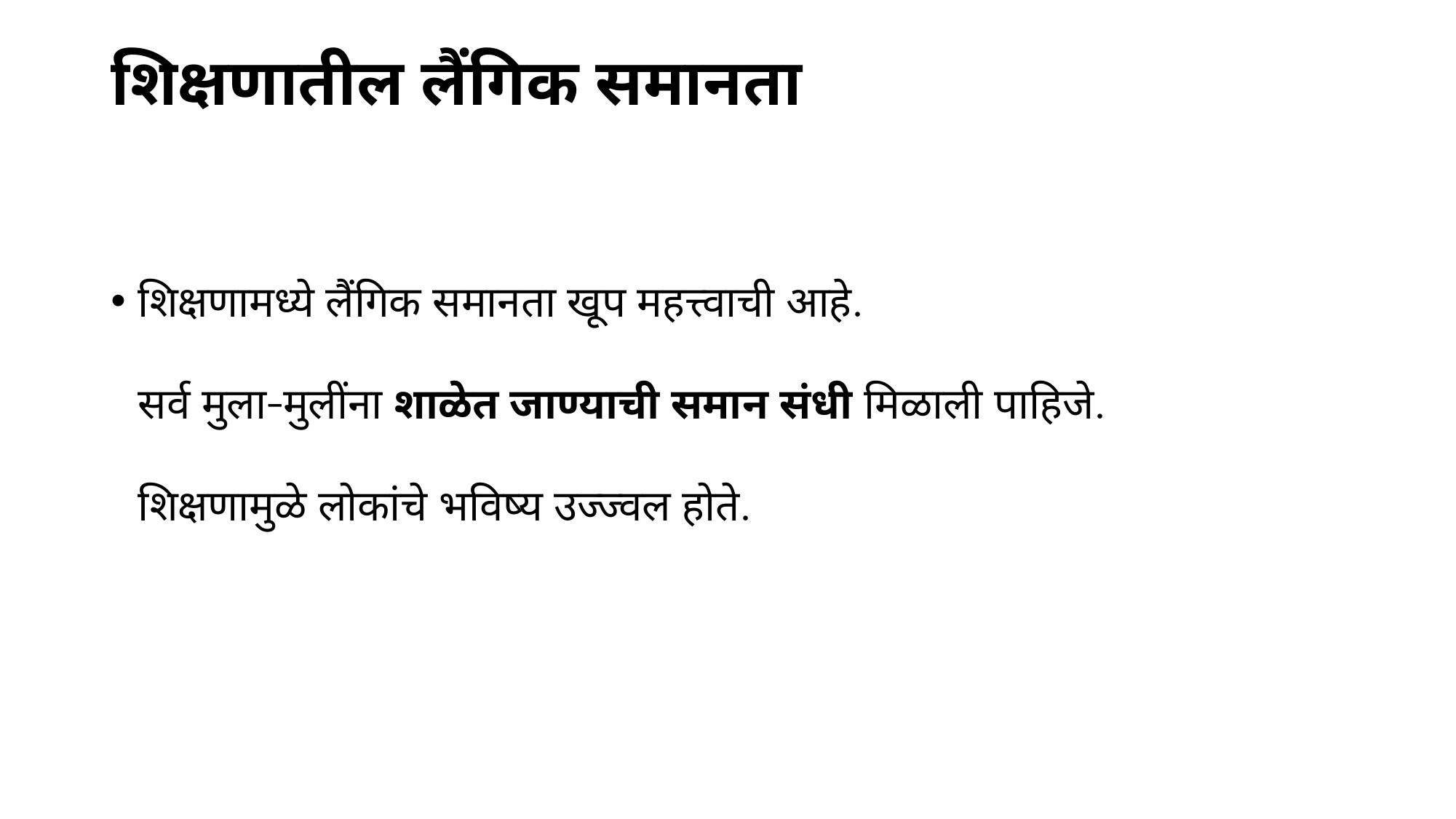

# शिक्षणातील लैंगिक समानता
शिक्षणामध्ये लैंगिक समानता खूप महत्त्वाची आहे.
सर्व मुला-मुलींना शाळेत जाण्याची समान संधी मिळाली पाहिजे.
शिक्षणामुळे लोकांचे भविष्य उज्ज्वल होते.